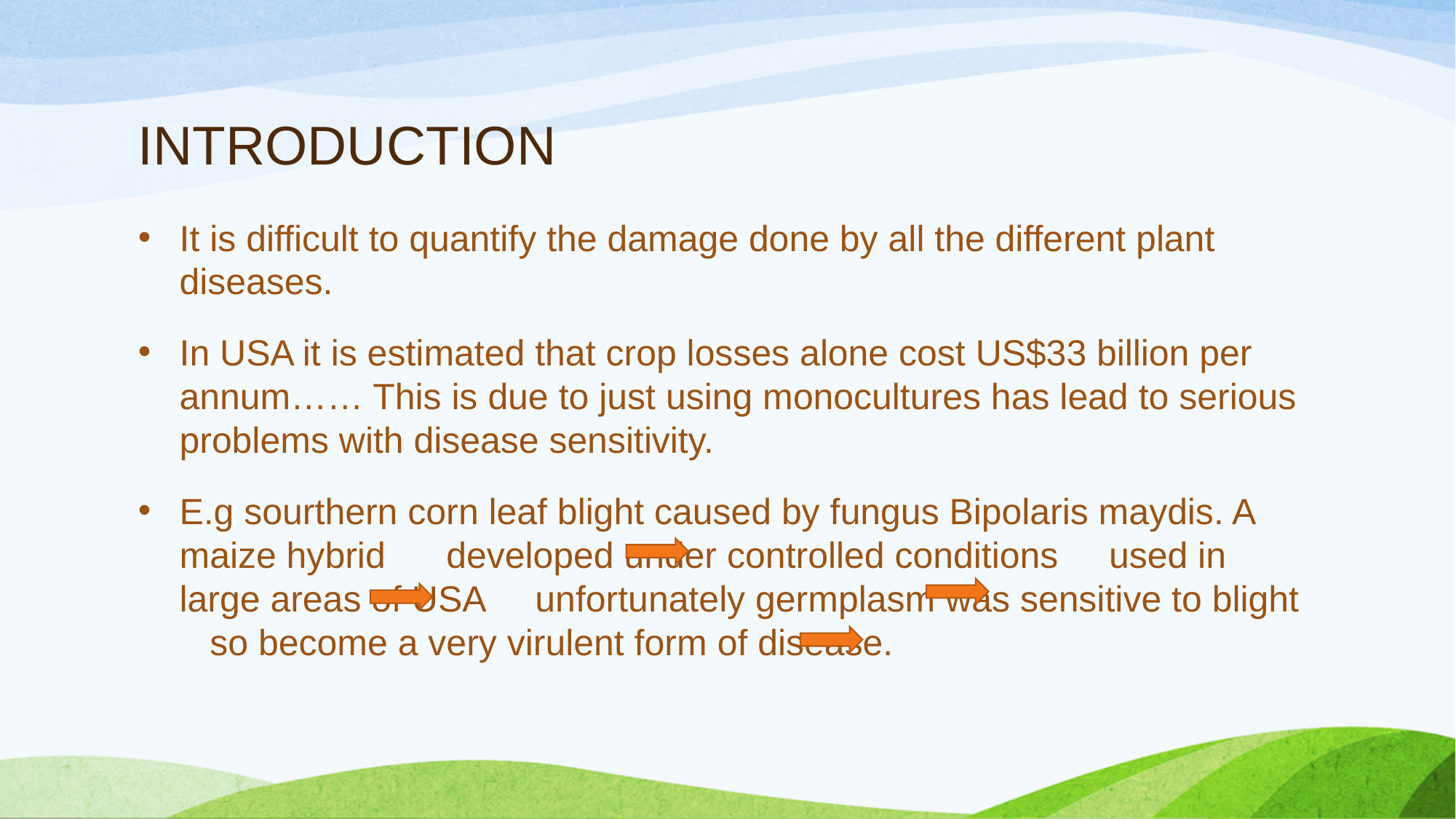

# INTRODUCTION
It is difficult to quantify the damage done by all the different plant diseases.
In USA it is estimated that crop losses alone cost US$33 billion per annum…… This is due to just using monocultures has lead to serious problems with disease sensitivity.
E.g sourthern corn leaf blight caused by fungus Bipolaris maydis. A maize hybrid      developed under controlled conditions     used in large areas of USA     unfortunately germplasm was sensitive to blight     so become a very virulent form of disease.